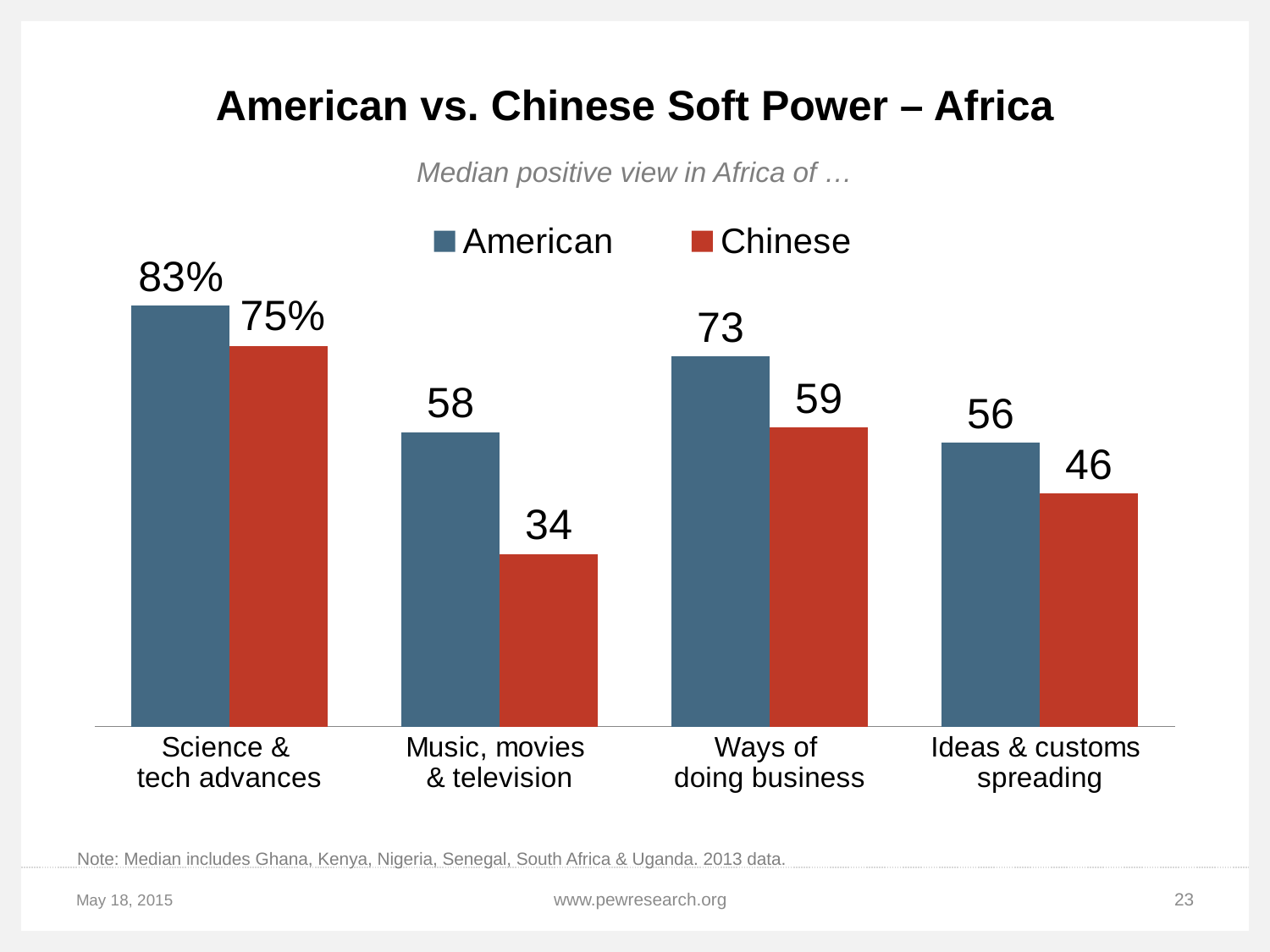

# American vs. Chinese Soft Power – Africa
Median positive view in Africa of …

### Chart

| Category | American | Chinese |
|---|---|---|
| Science &
tech advances | 83.0 | 75.0 |
| Music, movies
& television | 58.0 | 34.0 |
| Ways of
doing business | 73.0 | 59.0 |
| Ideas & customs
spreading | 56.0 | 46.0 |
Note: Median includes Ghana, Kenya, Nigeria, Senegal, South Africa & Uganda. 2013 data.
May 18, 2015
www.pewresearch.org
23